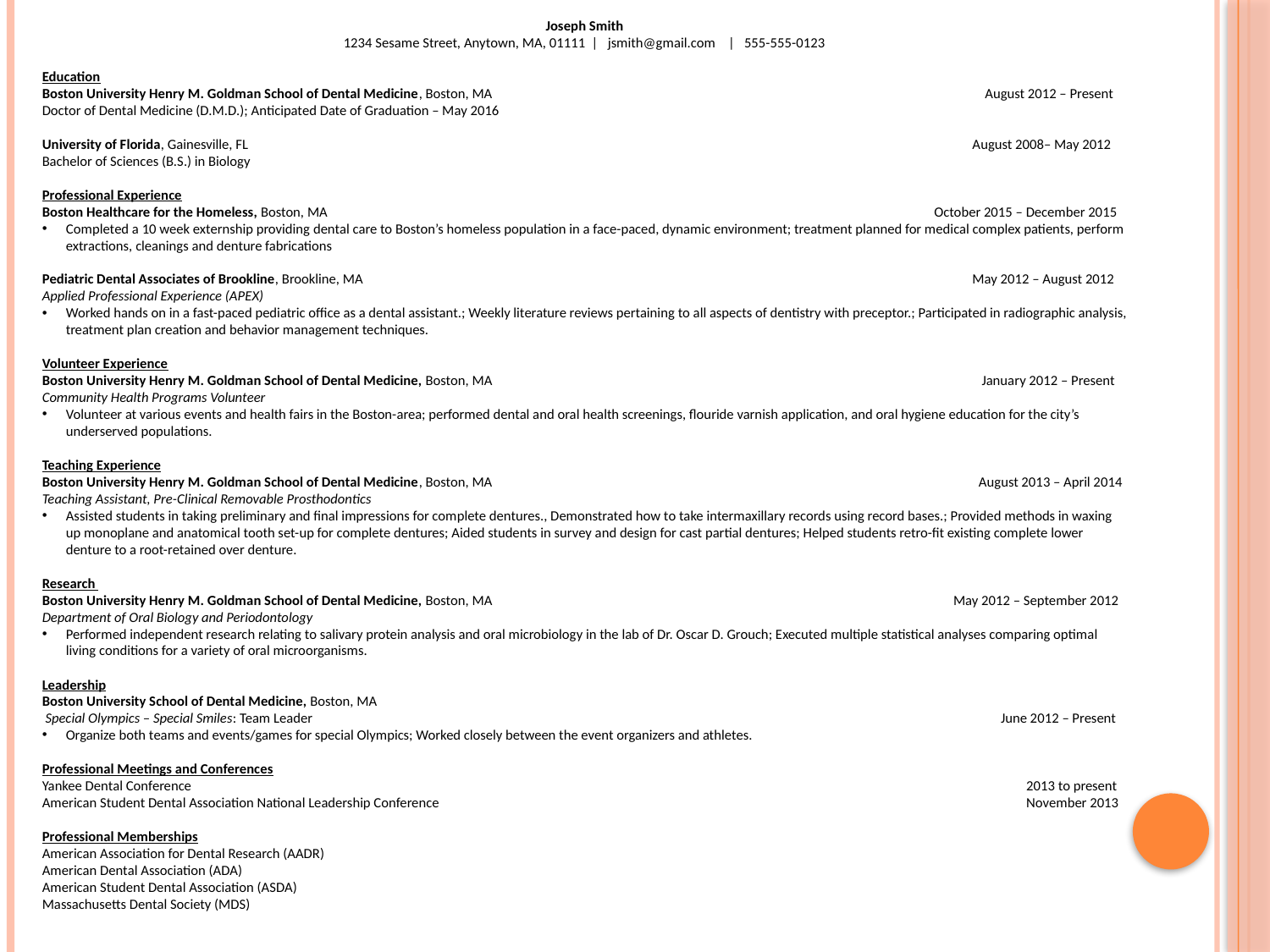

Joseph Smith
1234 Sesame Street, Anytown, MA, 01111  |   jsmith@gmail.com    |   555-555-0123

Education
Boston University Henry M. Goldman School of Dental Medicine, Boston, MA		                                                                                                 August 2012 – Present
Doctor of Dental Medicine (D.M.D.); Anticipated Date of Graduation – May 2016

University of Florida, Gainesville, FL 				                   		             August 2008– May 2012
Bachelor of Sciences (B.S.) in Biology

Professional Experience
Boston Healthcare for the Homeless, Boston, MA	                      			                                         October 2015 – December 2015
Completed a 10 week externship providing dental care to Boston’s homeless population in a face-paced, dynamic environment; treatment planned for medical complex patients, perform extractions, cleanings and denture fabrications

Pediatric Dental Associates of Brookline, Brookline, MA	                    				             May 2012 – August 2012
Applied Professional Experience (APEX)
Worked hands on in a fast-paced pediatric office as a dental assistant.; Weekly literature reviews pertaining to all aspects of dentistry with preceptor.; Participated in radiographic analysis, treatment plan creation and behavior management techniques.

Volunteer Experience
Boston University Henry M. Goldman School of Dental Medicine, Boston, MA	    		                                                        January 2012 – Present
Community Health Programs Volunteer
Volunteer at various events and health fairs in the Boston-area; performed dental and oral health screenings, flouride varnish application, and oral hygiene education for the city’s underserved populations.

Teaching Experience
Boston University Henry M. Goldman School of Dental Medicine, Boston, MA			                                                       August 2013 – April 2014
Teaching Assistant, Pre-Clinical Removable Prosthodontics
Assisted students in taking preliminary and final impressions for complete dentures., Demonstrated how to take intermaxillary records using record bases.; Provided methods in waxing up monoplane and anatomical tooth set-up for complete dentures; Aided students in survey and design for cast partial dentures; Helped students retro-fit existing complete lower denture to a root-retained over denture.

Research
Boston University Henry M. Goldman School of Dental Medicine, Boston, MA 		                               		       May 2012 – September 2012
Department of Oral Biology and Periodontology
Performed independent research relating to salivary protein analysis and oral microbiology in the lab of Dr. Oscar D. Grouch; Executed multiple statistical analyses comparing optimal living conditions for a variety of oral microorganisms.

Leadership
Boston University School of Dental Medicine, Boston, MA
 Special Olympics – Special Smiles: Team Leader					                      June 2012 – Present
Organize both teams and events/games for special Olympics; Worked closely between the event organizers and athletes.

Professional Meetings and Conferences
Yankee Dental Conference 						                              2013 to present
American Student Dental Association National Leadership Conference				                              November 2013

Professional Memberships
American Association for Dental Research (AADR)
American Dental Association (ADA)
American Student Dental Association (ASDA)
Massachusetts Dental Society (MDS)